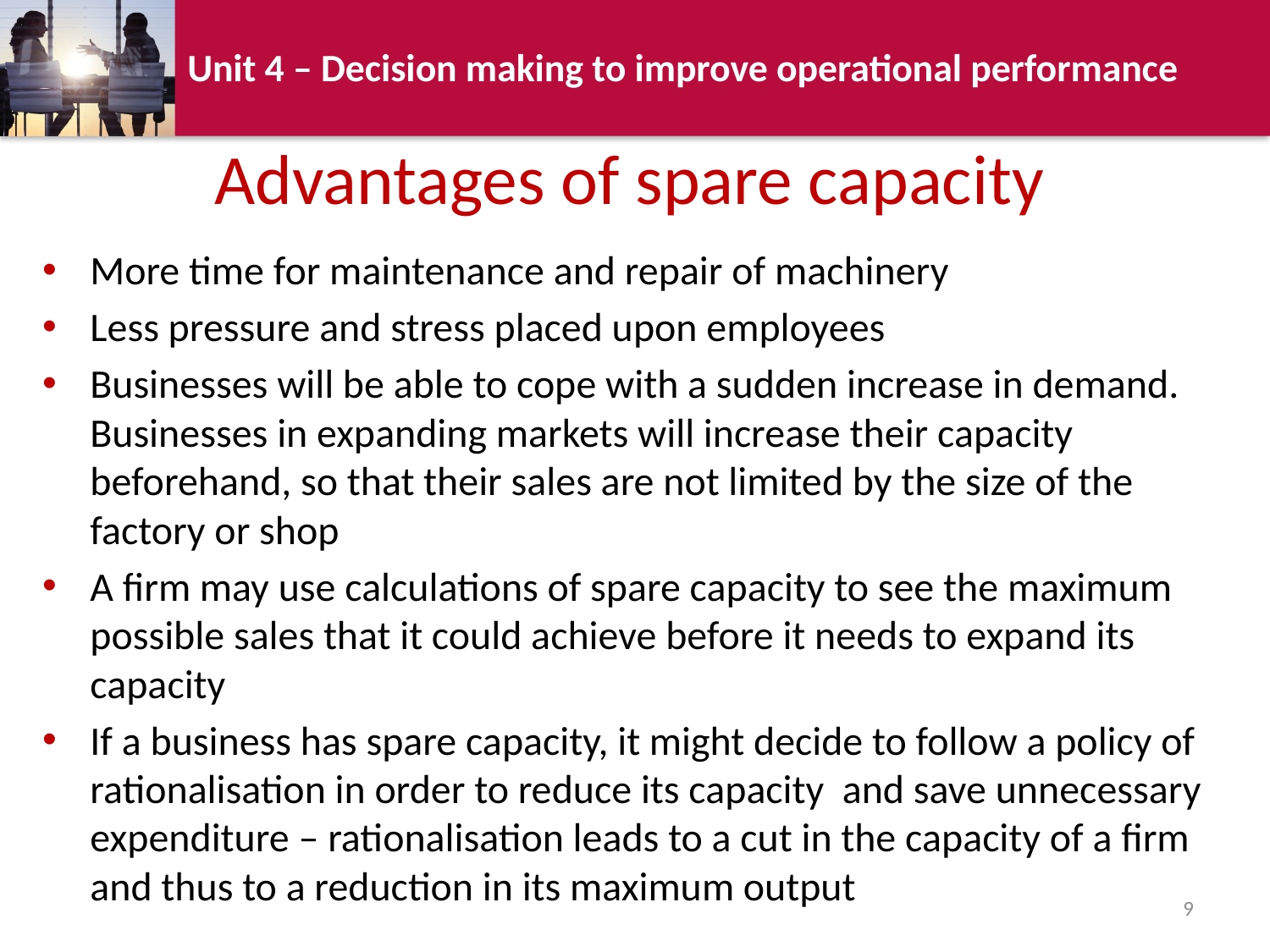

# Advantages of spare capacity
More time for maintenance and repair of machinery
Less pressure and stress placed upon employees
Businesses will be able to cope with a sudden increase in demand. Businesses in expanding markets will increase their capacity beforehand, so that their sales are not limited by the size of the factory or shop
A firm may use calculations of spare capacity to see the maximum possible sales that it could achieve before it needs to expand its capacity
If a business has spare capacity, it might decide to follow a policy of rationalisation in order to reduce its capacity  and save unnecessary expenditure – rationalisation leads to a cut in the capacity of a firm and thus to a reduction in its maximum output
9